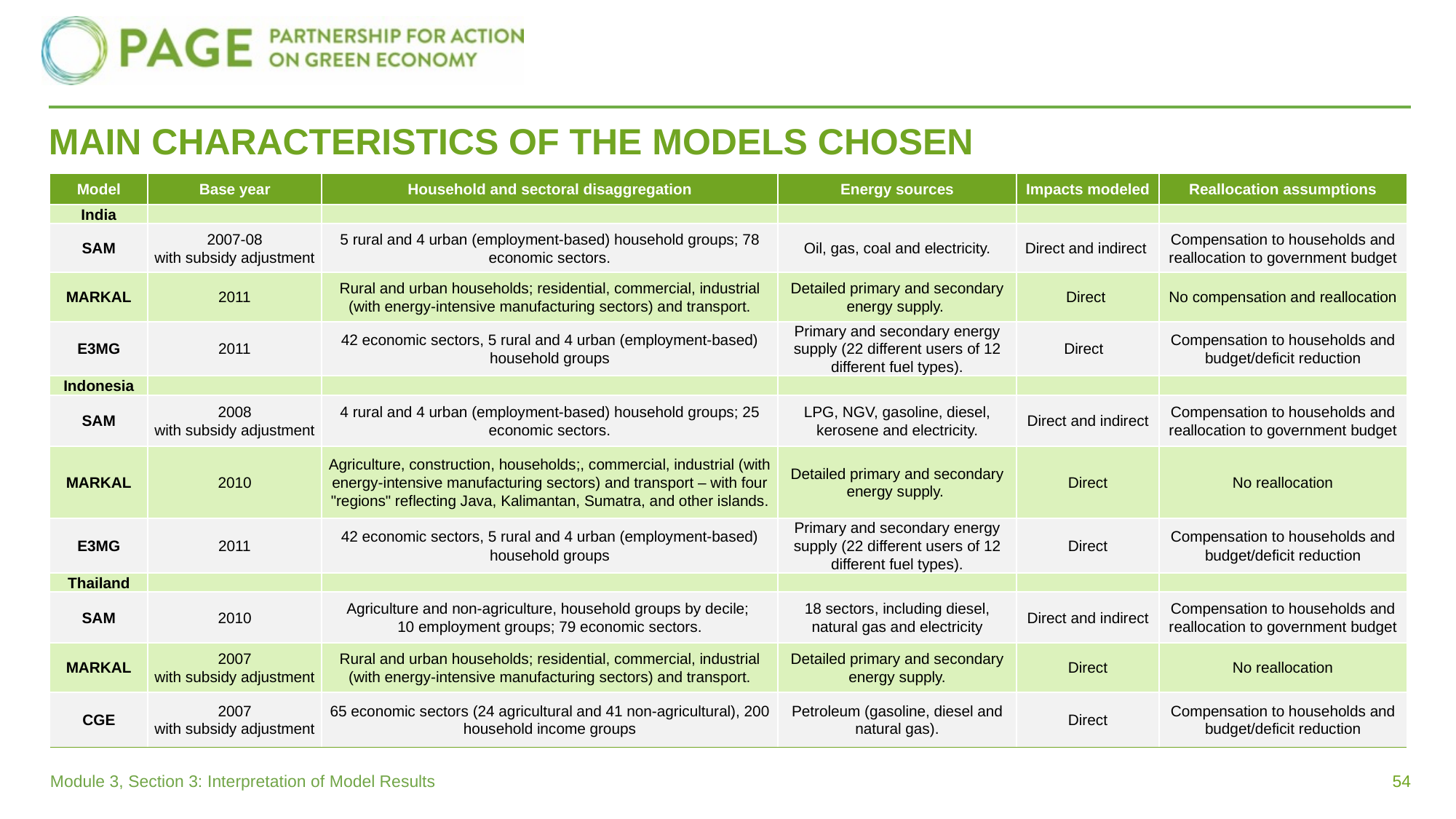

# MAIN CHARACTERISTICS OF THE MODELS CHOSEN
| Model | Base year | Household and sectoral disaggregation | Energy sources | Impacts modeled | Reallocation assumptions |
| --- | --- | --- | --- | --- | --- |
| India |  |  |  |  |  |
| SAM | 2007-08 with subsidy adjustment | 5 rural and 4 urban (employment-based) household groups; 78 economic sectors. | Oil, gas, coal and electricity. | Direct and indirect | Compensation to households and reallocation to government budget |
| MARKAL | 2011 | Rural and urban households; residential, commercial, industrial (with energy-intensive manufacturing sectors) and transport. | Detailed primary and secondary energy supply. | Direct | No compensation and reallocation |
| E3MG | 2011 | 42 economic sectors, 5 rural and 4 urban (employment-based) household groups | Primary and secondary energy supply (22 different users of 12 different fuel types). | Direct | Compensation to households and budget/deficit reduction |
| Indonesia |  |  |  |  |  |
| SAM | 2008 with subsidy adjustment | 4 rural and 4 urban (employment-based) household groups; 25 economic sectors. | LPG, NGV, gasoline, diesel, kerosene and electricity. | Direct and indirect | Compensation to households and reallocation to government budget |
| MARKAL | 2010 | Agriculture, construction, households;, commercial, industrial (with energy-intensive manufacturing sectors) and transport – with four "regions" reflecting Java, Kalimantan, Sumatra, and other islands. | Detailed primary and secondary energy supply. | Direct | No reallocation |
| E3MG | 2011 | 42 economic sectors, 5 rural and 4 urban (employment-based) household groups | Primary and secondary energy supply (22 different users of 12 different fuel types). | Direct | Compensation to households and budget/deficit reduction |
| Thailand |  |  |  |  |  |
| SAM | 2010 | Agriculture and non-agriculture, household groups by decile; 10 employment groups; 79 economic sectors. | 18 sectors, including diesel, natural gas and electricity | Direct and indirect | Compensation to households and reallocation to government budget |
| MARKAL | 2007 with subsidy adjustment | Rural and urban households; residential, commercial, industrial (with energy-intensive manufacturing sectors) and transport. | Detailed primary and secondary energy supply. | Direct | No reallocation |
| CGE | 2007 with subsidy adjustment | 65 economic sectors (24 agricultural and 41 non-agricultural), 200 household income groups | Petroleum (gasoline, diesel and natural gas). | Direct | Compensation to households and budget/deficit reduction |
54
Module 3, Section 3: Interpretation of Model Results